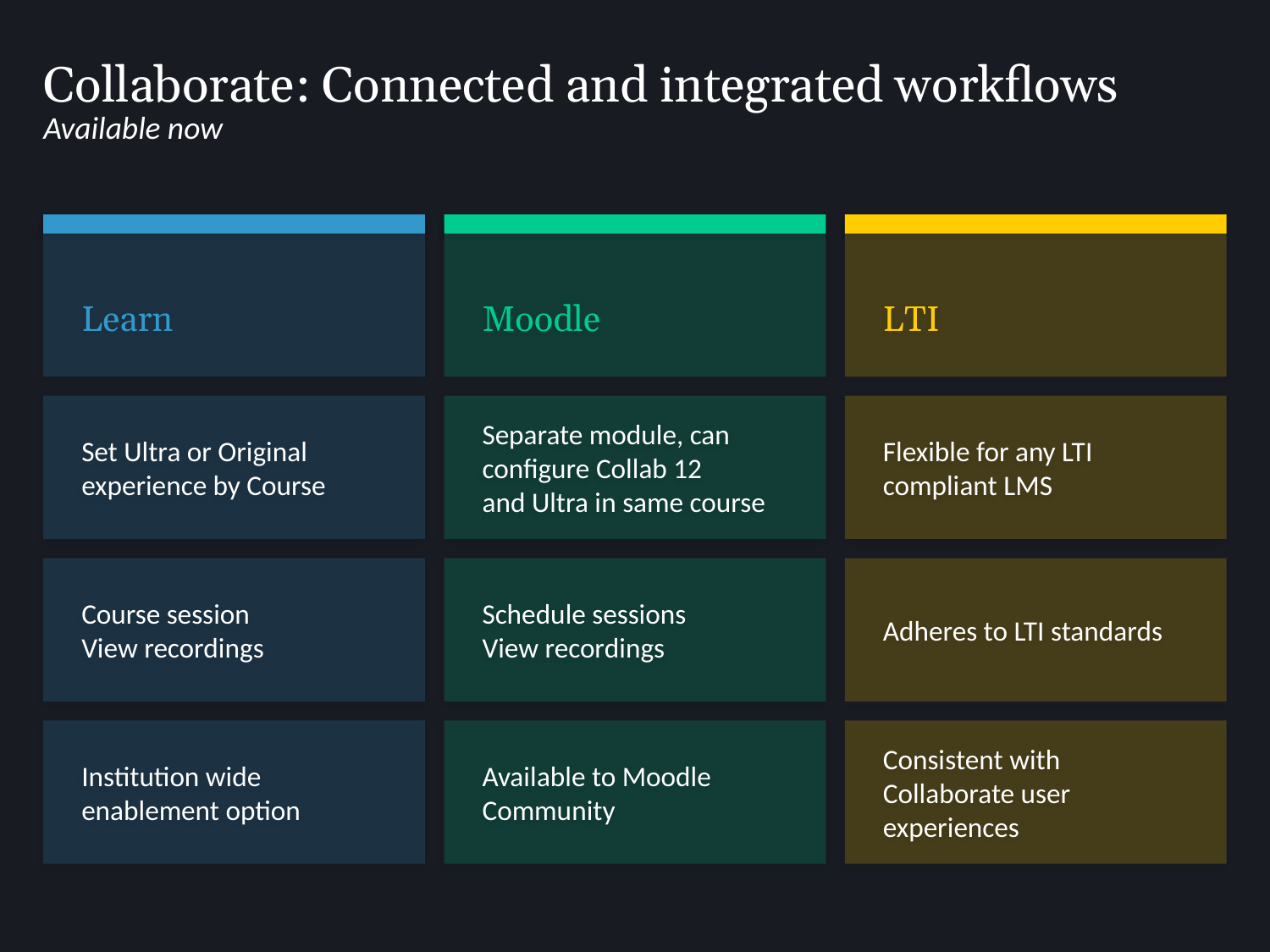

# Collaborate: Connected and integrated workflows Available now

Learn
Moodle
LTI
Set Ultra or Original experience by Course
Separate module, can configure Collab 12
and Ultra in same course
Flexible for any LTI compliant LMS
Course session
View recordings
Schedule sessions
View recordings
Adheres to LTI standards
Institution wide enablement option
Available to Moodle Community
Consistent with Collaborate user experiences